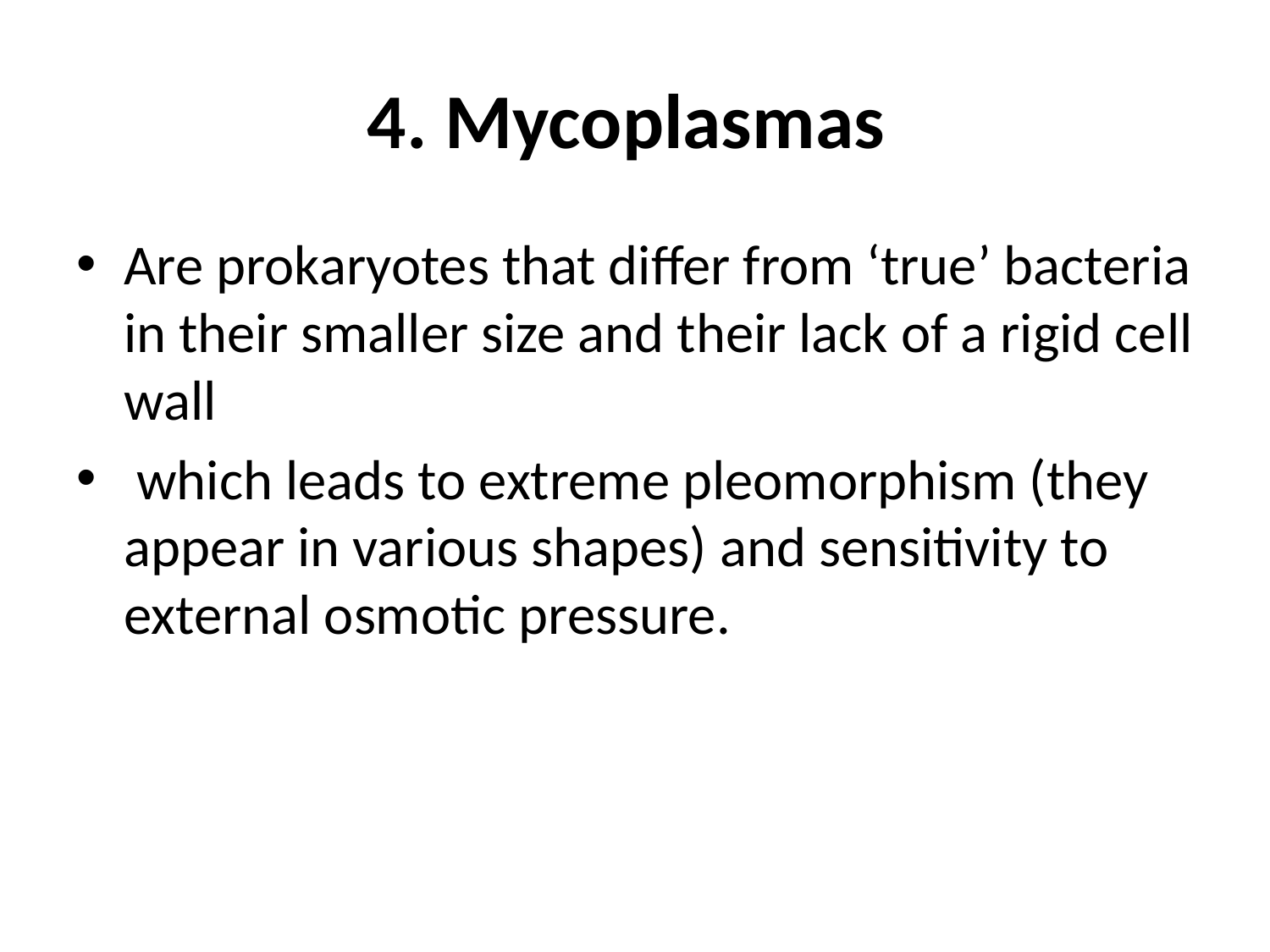

# 4. Mycoplasmas
Are prokaryotes that differ from ‘true’ bacteria in their smaller size and their lack of a rigid cell wall
 which leads to extreme pleomorphism (they appear in various shapes) and sensitivity to external osmotic pressure.